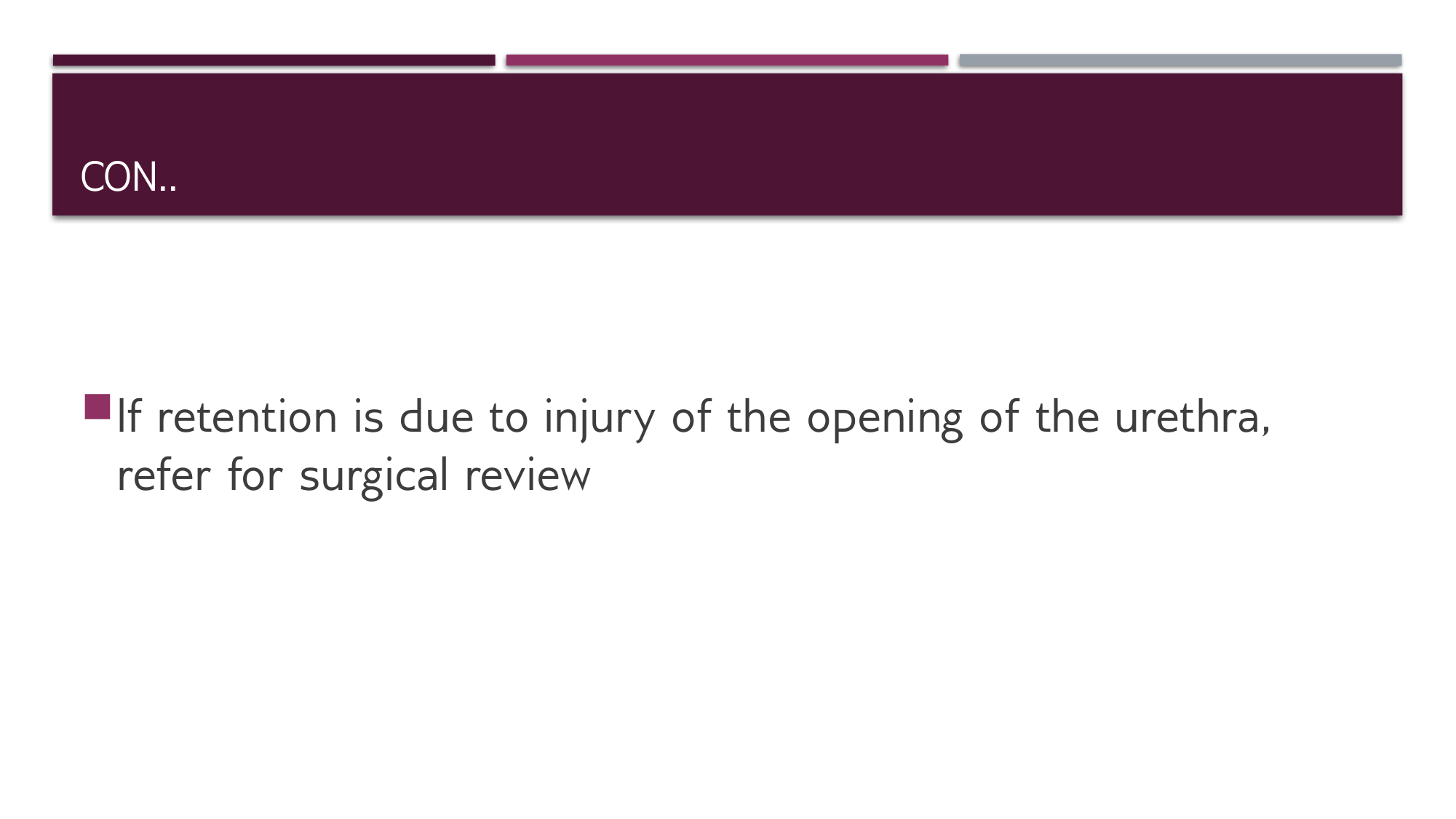

# Con..
If retention is due to injury of the opening of the urethra, refer for surgical review